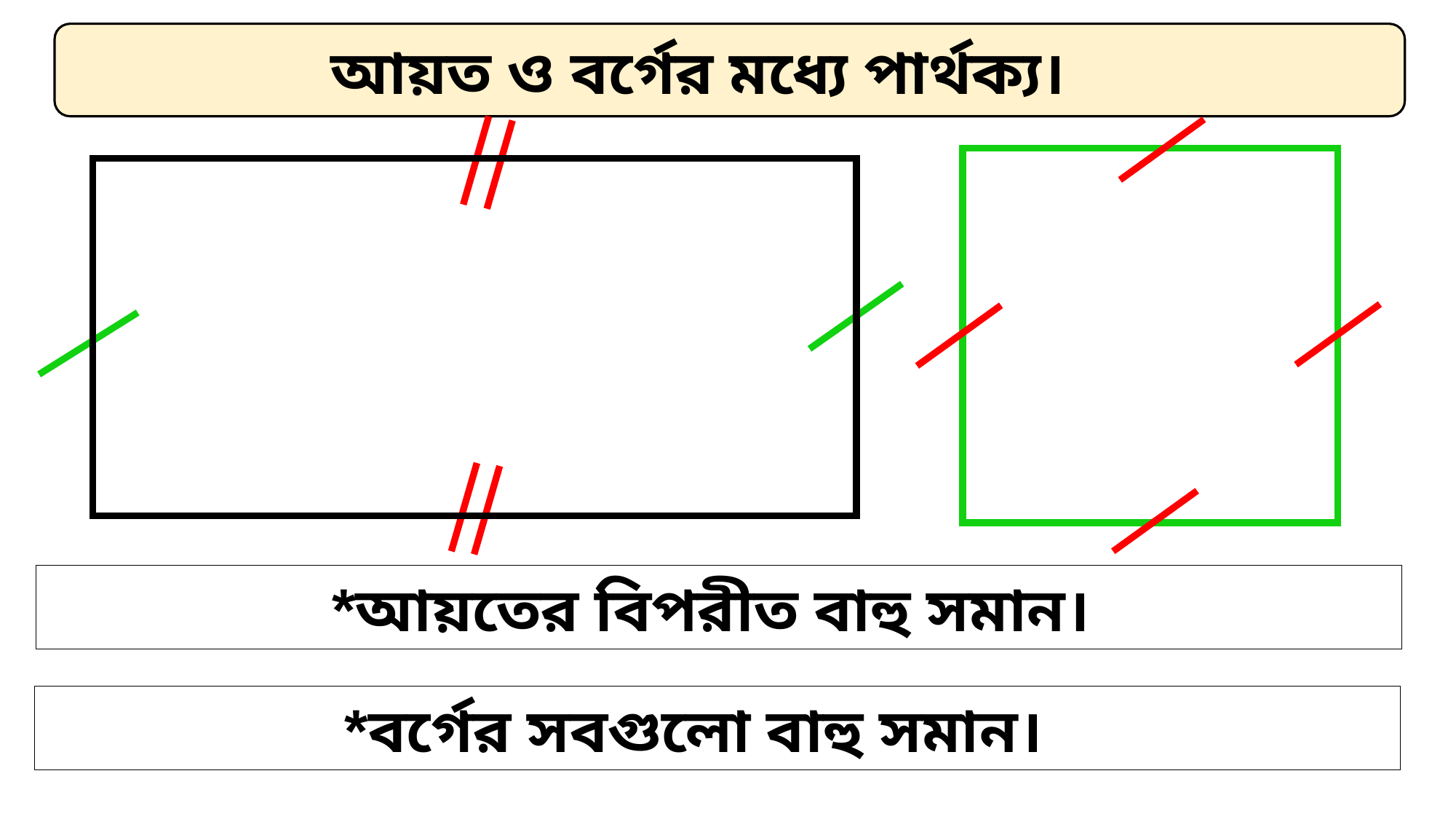

আয়ত ও বর্গের মধ্যে পার্থক্য।

*আয়তের বিপরীত বাহু সমান।
*বর্গের সবগুলো বাহু সমান।